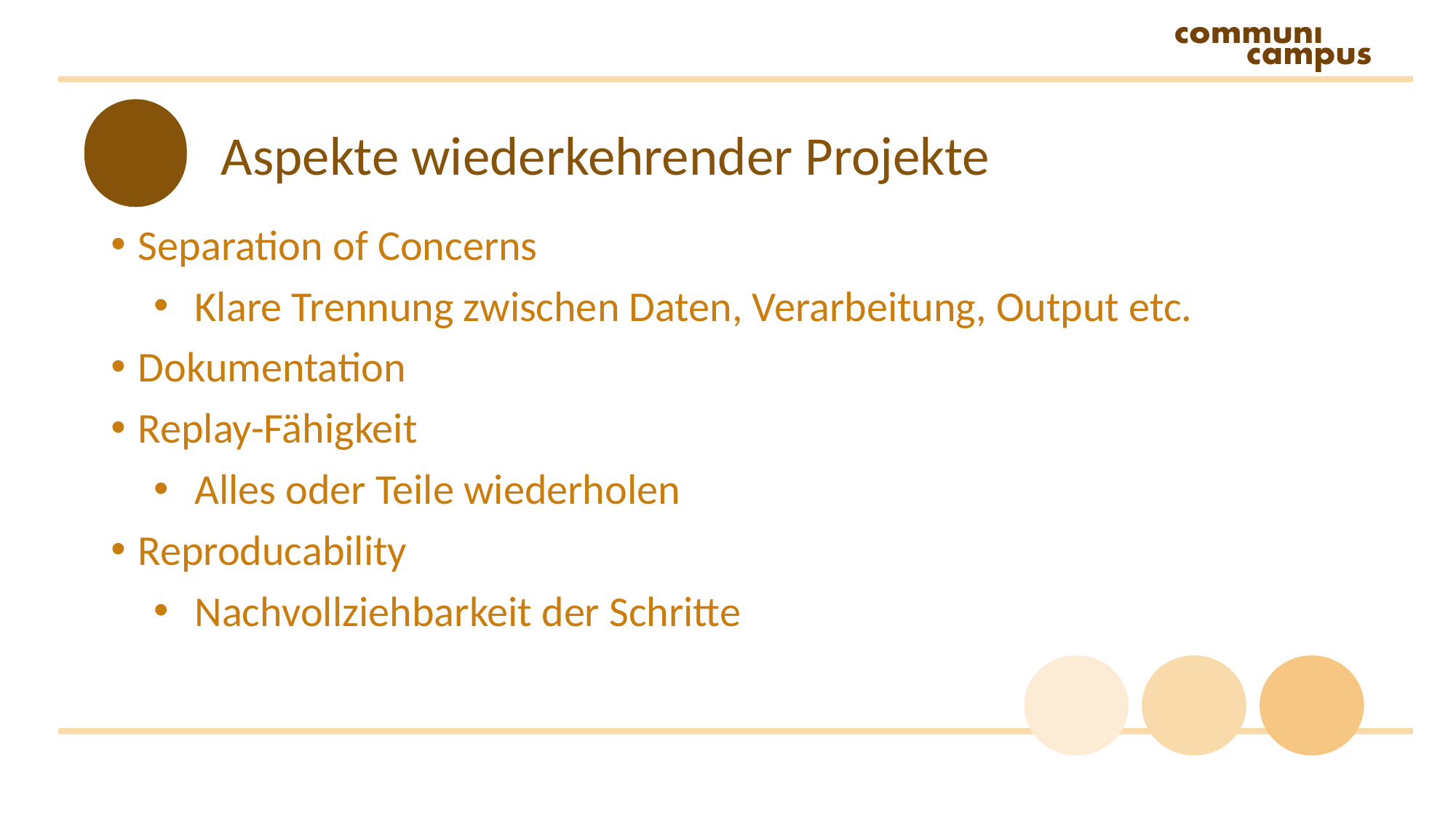

# Aspekte wiederkehrender Projekte
Separation of Concerns
Klare Trennung zwischen Daten, Verarbeitung, Output etc.
Dokumentation
Replay-Fähigkeit
Alles oder Teile wiederholen
Reproducability
Nachvollziehbarkeit der Schritte